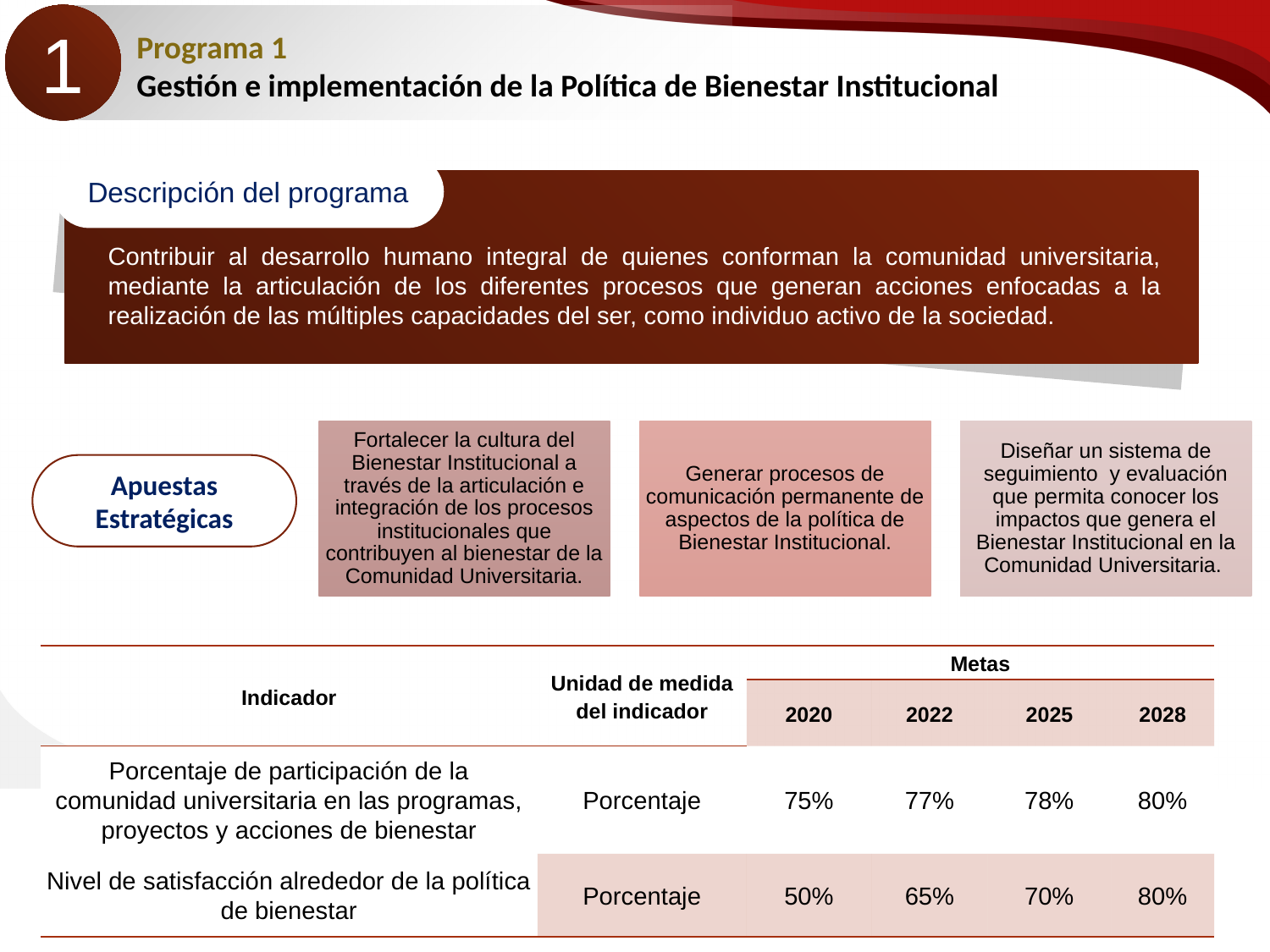

1

Programa 1
Gestión e implementación de la Política de Bienestar Institucional
Descripción del programa

Contribuir al desarrollo humano integral de quienes conforman la comunidad universitaria, mediante la articulación de los diferentes procesos que generan acciones enfocadas a la realización de las múltiples capacidades del ser, como individuo activo de la sociedad.

Fortalecer la cultura del Bienestar Institucional a través de la articulación e integración de los procesos institucionales que contribuyen al bienestar de la Comunidad Universitaria.
Generar procesos de comunicación permanente de aspectos de la política de Bienestar Institucional.
Diseñar un sistema de seguimiento  y evaluación que permita conocer los impactos que genera el Bienestar Institucional en la Comunidad Universitaria.
Apuestas Estratégicas
| Indicador | Unidad de medida del indicador | Metas |  |  |  |
| --- | --- | --- | --- | --- | --- |
|  |  | 2020 | 2022 | 2025 | 2028 |
| Porcentaje de participación de la comunidad universitaria en las programas, proyectos y acciones de bienestar | Porcentaje | 75% | 77% | 78% | 80% |
| Nivel de satisfacción alrededor de la política de bienestar | Porcentaje | 50% | 65% | 70% | 80% |